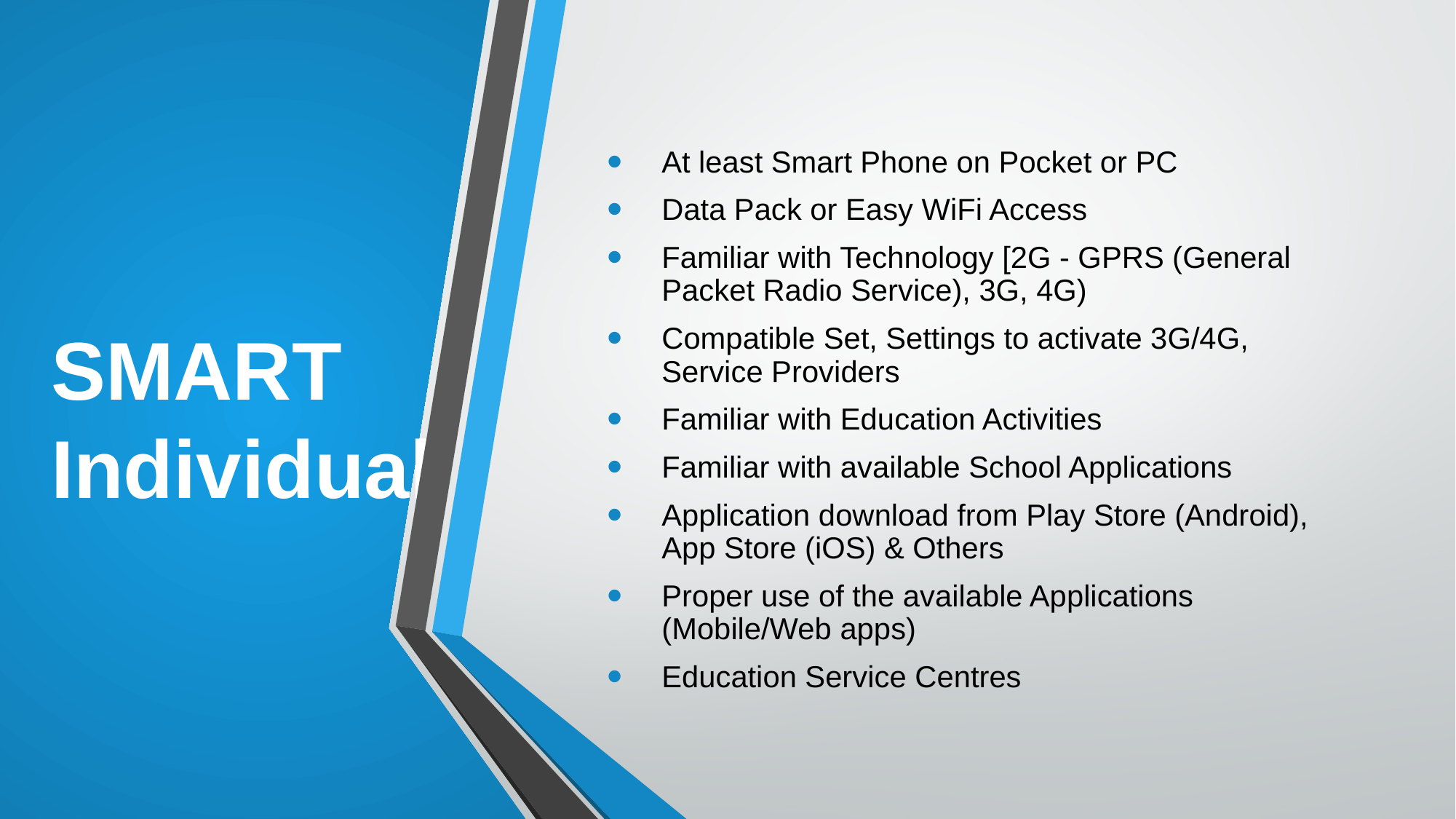

SMART Individual
At least Smart Phone on Pocket or PC
Data Pack or Easy WiFi Access
Familiar with Technology [2G - GPRS (General Packet Radio Service), 3G, 4G)
Compatible Set, Settings to activate 3G/4G, Service Providers
Familiar with Education Activities
Familiar with available School Applications
Application download from Play Store (Android), App Store (iOS) & Others
Proper use of the available Applications (Mobile/Web apps)
Education Service Centres